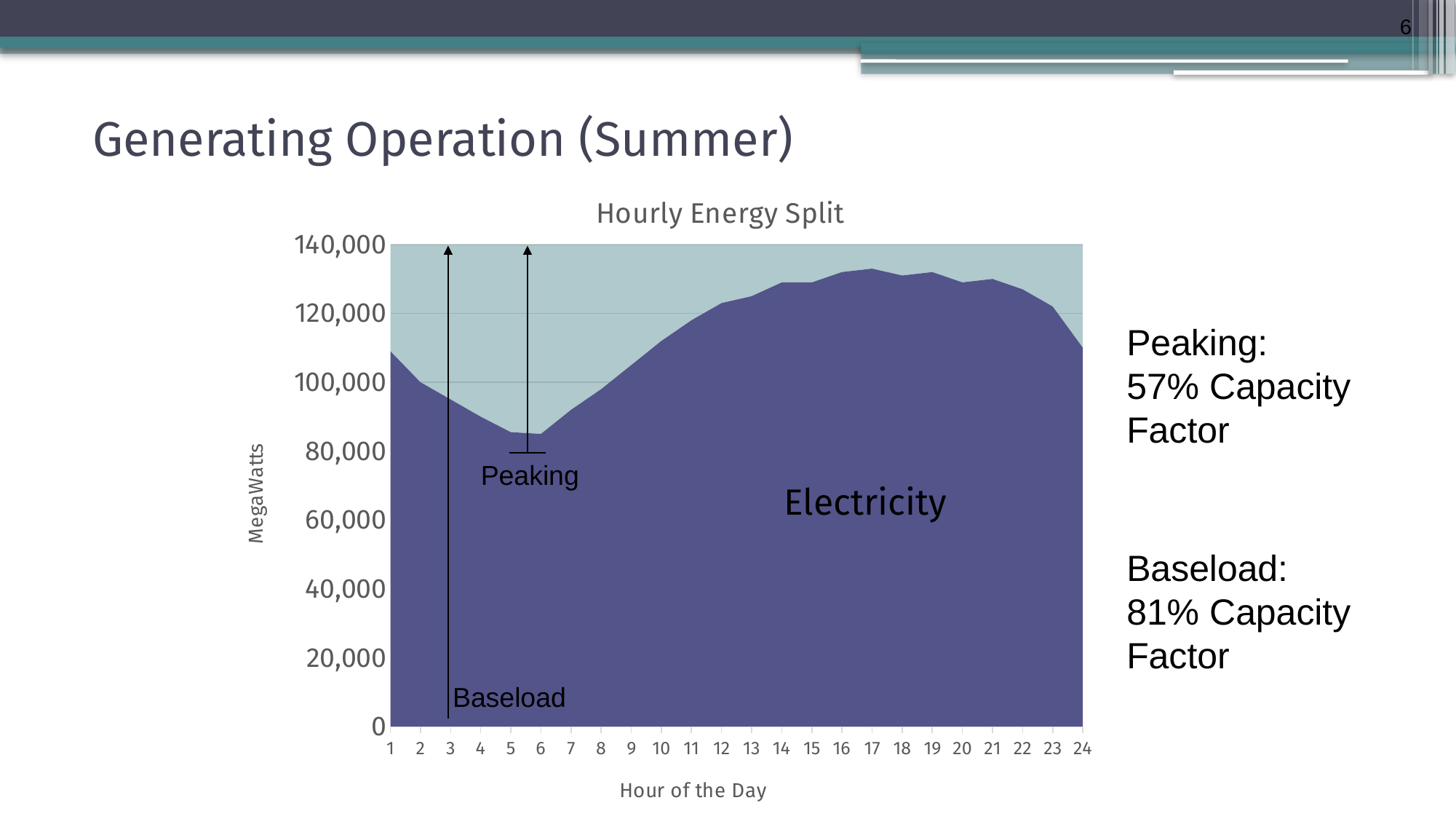

6
# Generating Operation (Summer)

### Chart: Hourly Energy Split

| Category | Electricity | Synfuel | Column1 |
|---|---|---|---|
| 1 | 109000.0 | 140000.0 | 29000.0 |
| 2 | 100000.0 | 140000.0 | 20000.0 |
| 3 | 95000.0 | 140000.0 | 15000.0 |
| 4 | 90000.0 | 140000.0 | 10000.0 |
| 5 | 85500.0 | 140000.0 | 5500.0 |
| 6 | 85000.0 | 140000.0 | 5000.0 |
| 7 | 92000.0 | 140000.0 | 12000.0 |
| 8 | 98000.0 | 140000.0 | 18000.0 |
| 9 | 105000.0 | 140000.0 | 25000.0 |
| 10 | 112000.0 | 140000.0 | 32000.0 |
| 11 | 118000.0 | 140000.0 | 38000.0 |
| 12 | 123000.0 | 140000.0 | 43000.0 |
| 13 | 125000.0 | 140000.0 | 45000.0 |
| 14 | 129000.0 | 140000.0 | 49000.0 |
| 15 | 129000.0 | 140000.0 | 49000.0 |
| 16 | 132000.0 | 140000.0 | 52000.0 |
| 17 | 133000.0 | 140000.0 | 53000.0 |
| 18 | 131000.0 | 140000.0 | 51000.0 |
| 19 | 132000.0 | 140000.0 | 52000.0 |
| 20 | 129000.0 | 140000.0 | 49000.0 |
| 21 | 130000.0 | 140000.0 | 50000.0 |
| 22 | 127000.0 | 140000.0 | 47000.0 |
| 23 | 122000.0 | 140000.0 | 42000.0 |
| 24 | 110000.0 | 140000.0 | 30000.0 |
Peaking
Baseload
Peaking:    57% Capacity Factor
Electricity
Baseload:   81% Capacity Factor